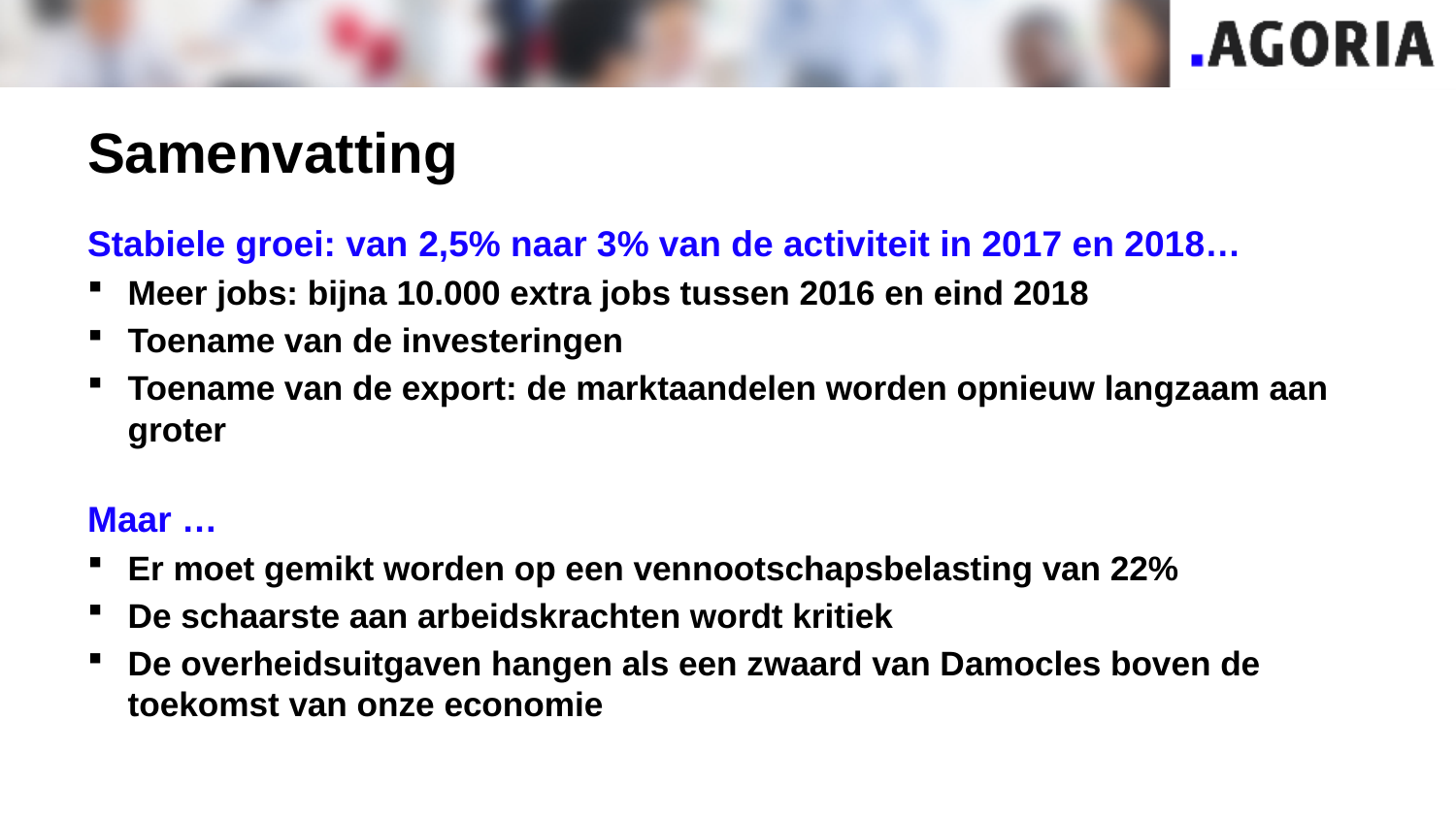

# Samenvatting
Stabiele groei: van 2,5% naar 3% van de activiteit in 2017 en 2018…
Meer jobs: bijna 10.000 extra jobs tussen 2016 en eind 2018
Toename van de investeringen
Toename van de export: de marktaandelen worden opnieuw langzaam aan groter
Maar …
Er moet gemikt worden op een vennootschapsbelasting van 22%
De schaarste aan arbeidskrachten wordt kritiek
De overheidsuitgaven hangen als een zwaard van Damocles boven de toekomst van onze economie